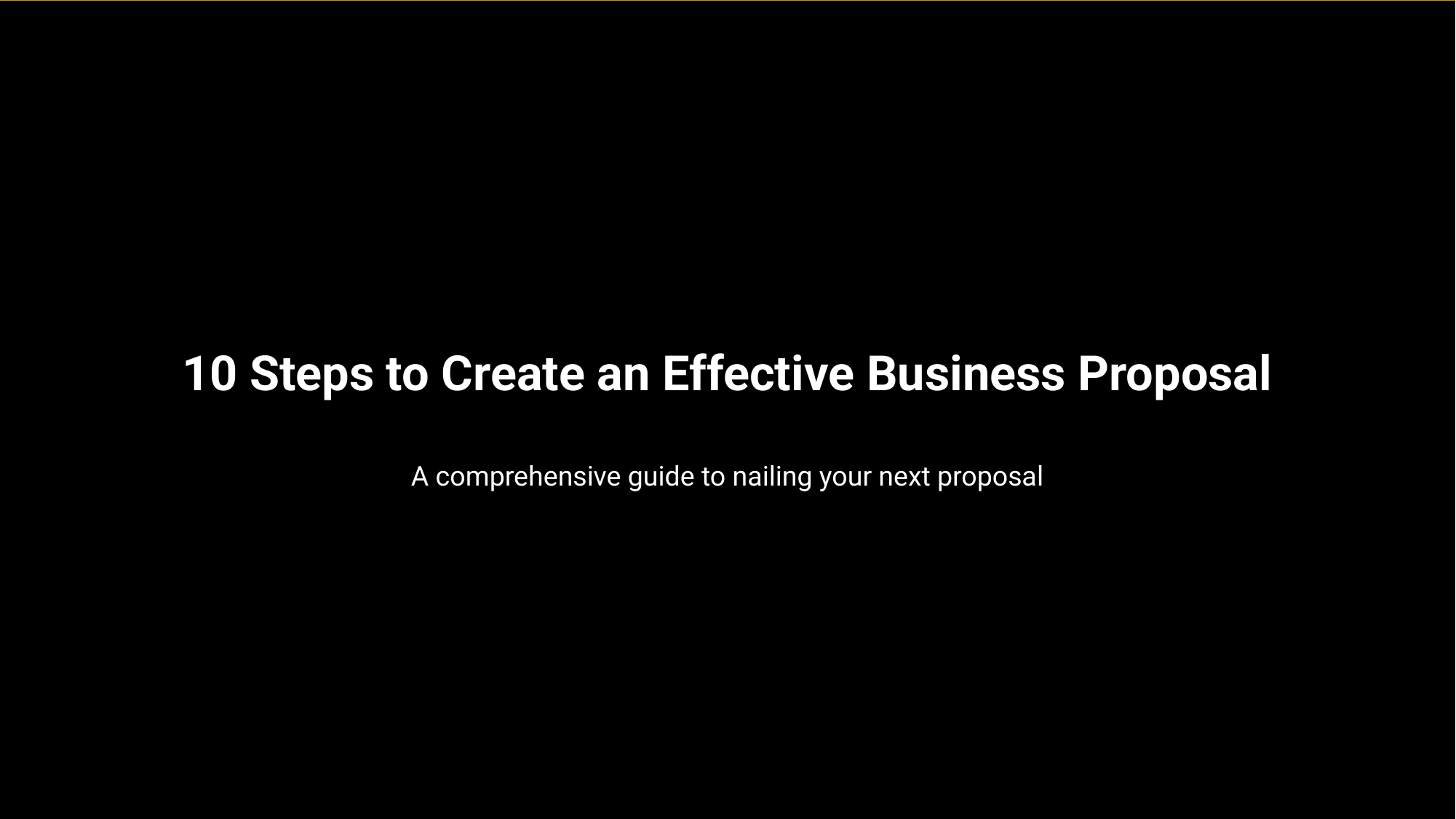

10 Steps to Create an Effective Business Proposal
A comprehensive guide to nailing your next proposal